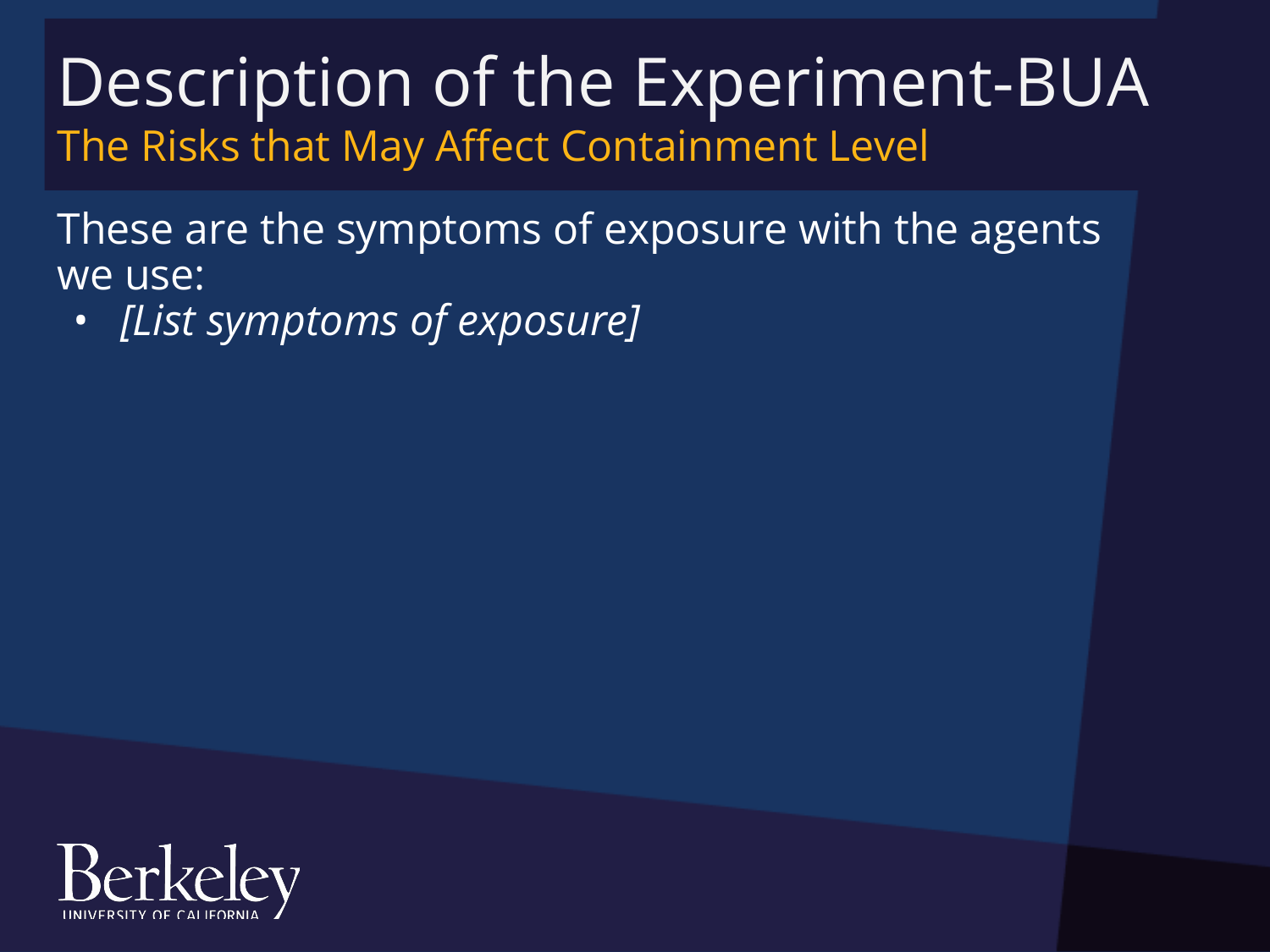

# Description of the Experiment-BUA The Risks that May Affect Containment Level
These are the symptoms of exposure with the agents we use:
[List symptoms of exposure]